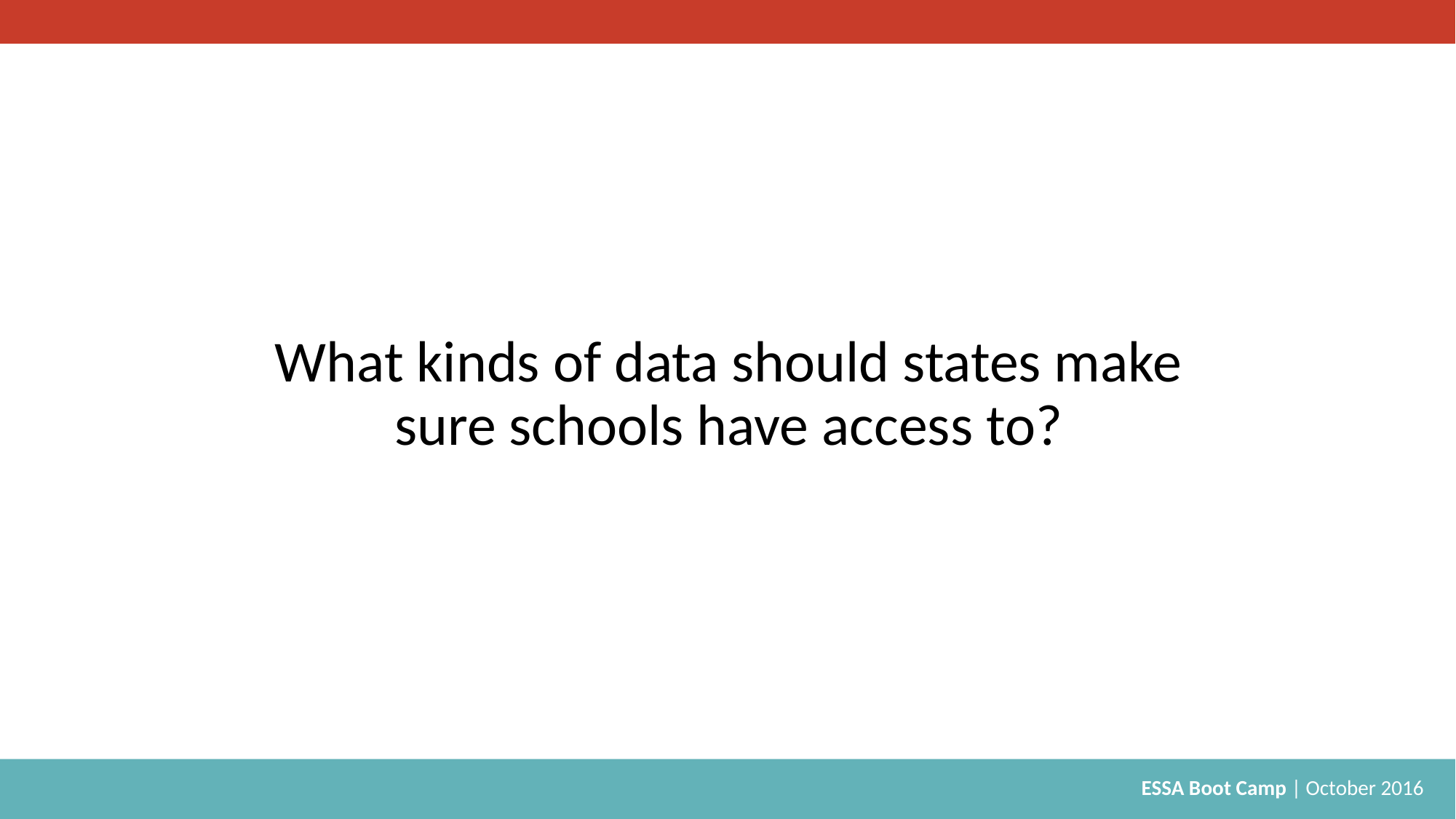

# What kinds of data should states make sure schools have access to?